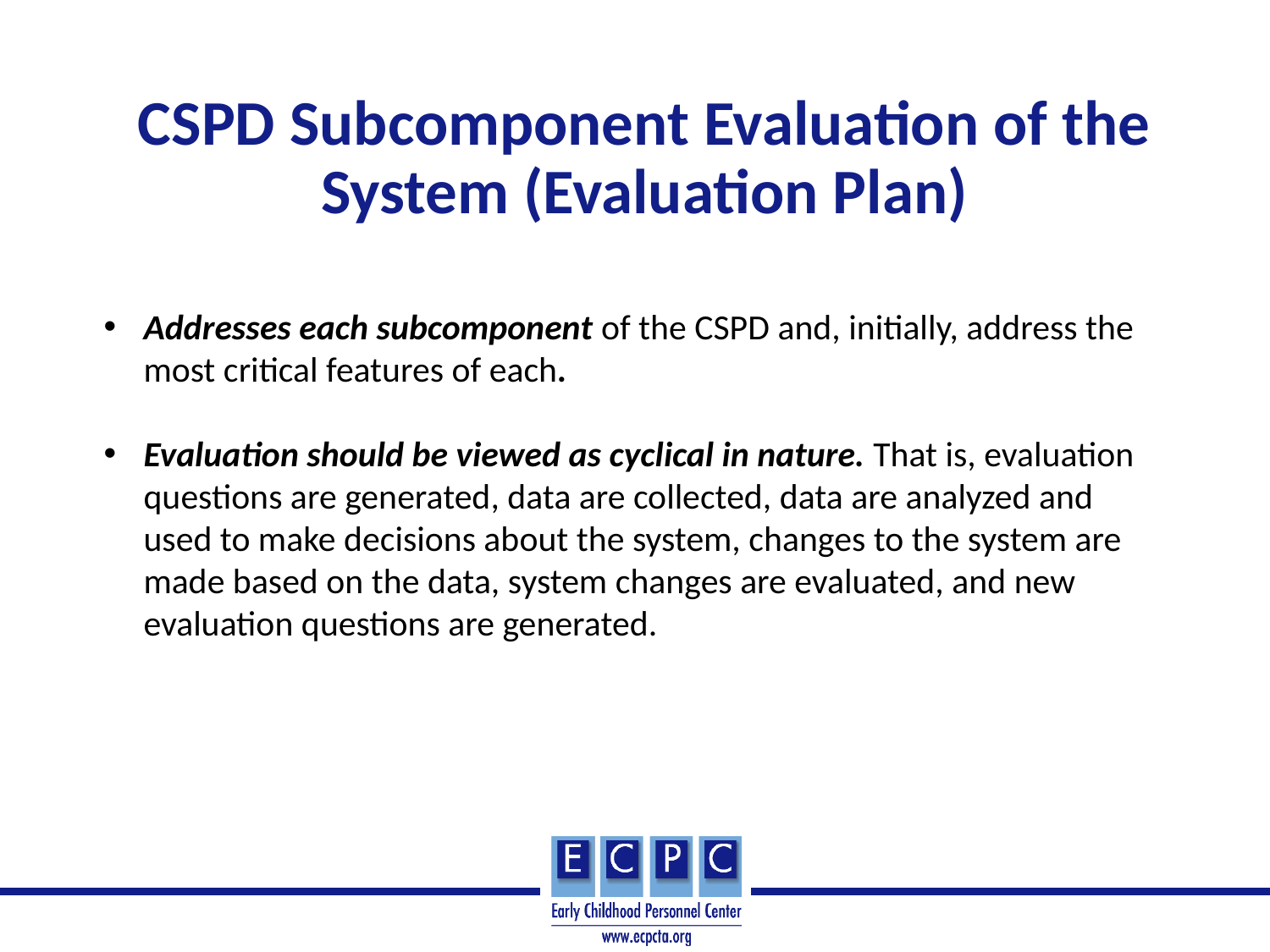

CSPD Subcomponent Evaluation of the System (Evaluation Plan)
Addresses each subcomponent of the CSPD and, initially, address the most critical features of each.

Evaluation should be viewed as cyclical in nature. That is, evaluation questions are generated, data are collected, data are analyzed and used to make decisions about the system, changes to the system are made based on the data, system changes are evaluated, and new evaluation questions are generated.